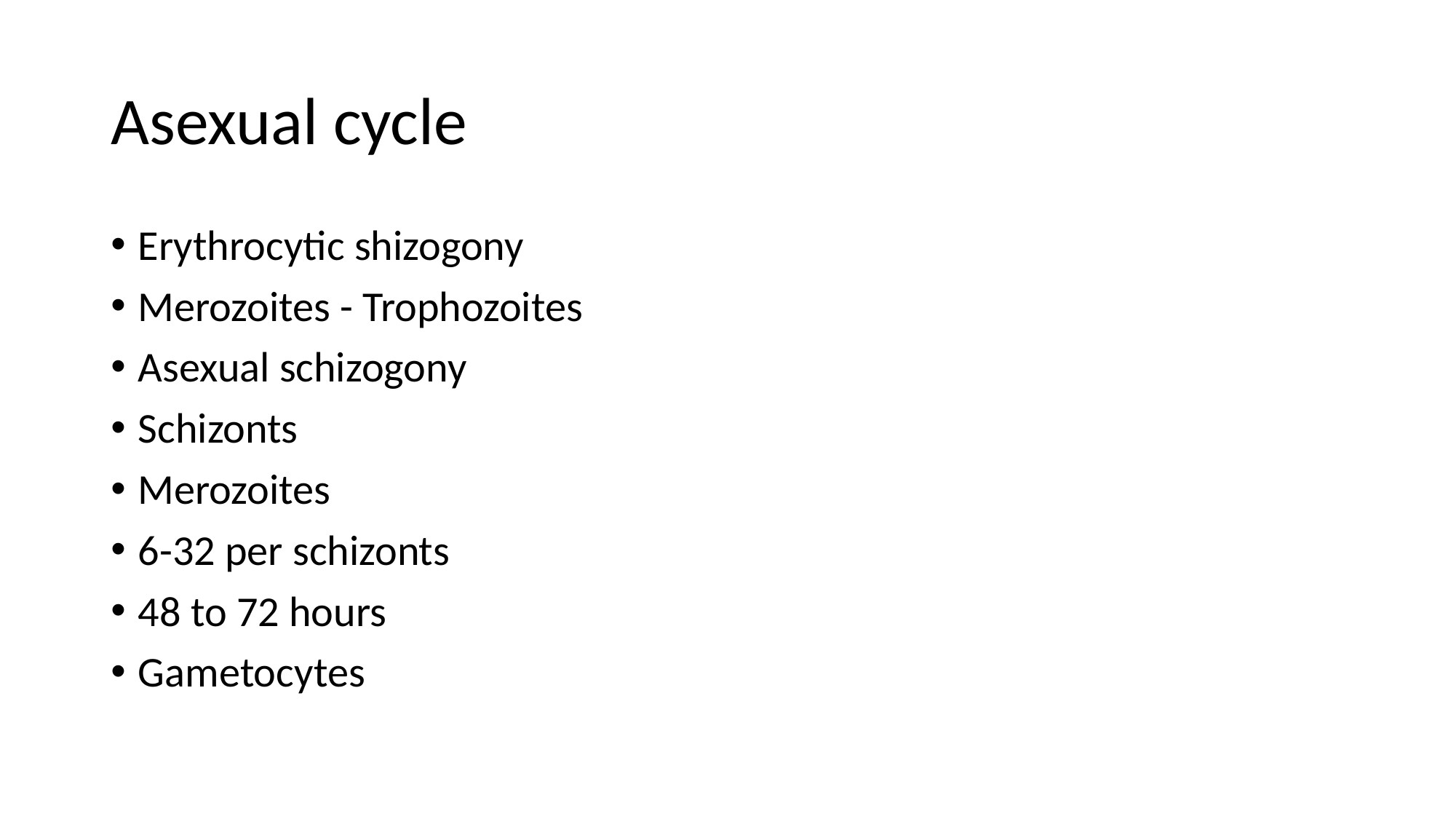

# Asexual cycle
Erythrocytic shizogony
Merozoites - Trophozoites
Asexual schizogony
Schizonts
Merozoites
6-32 per schizonts
48 to 72 hours
Gametocytes